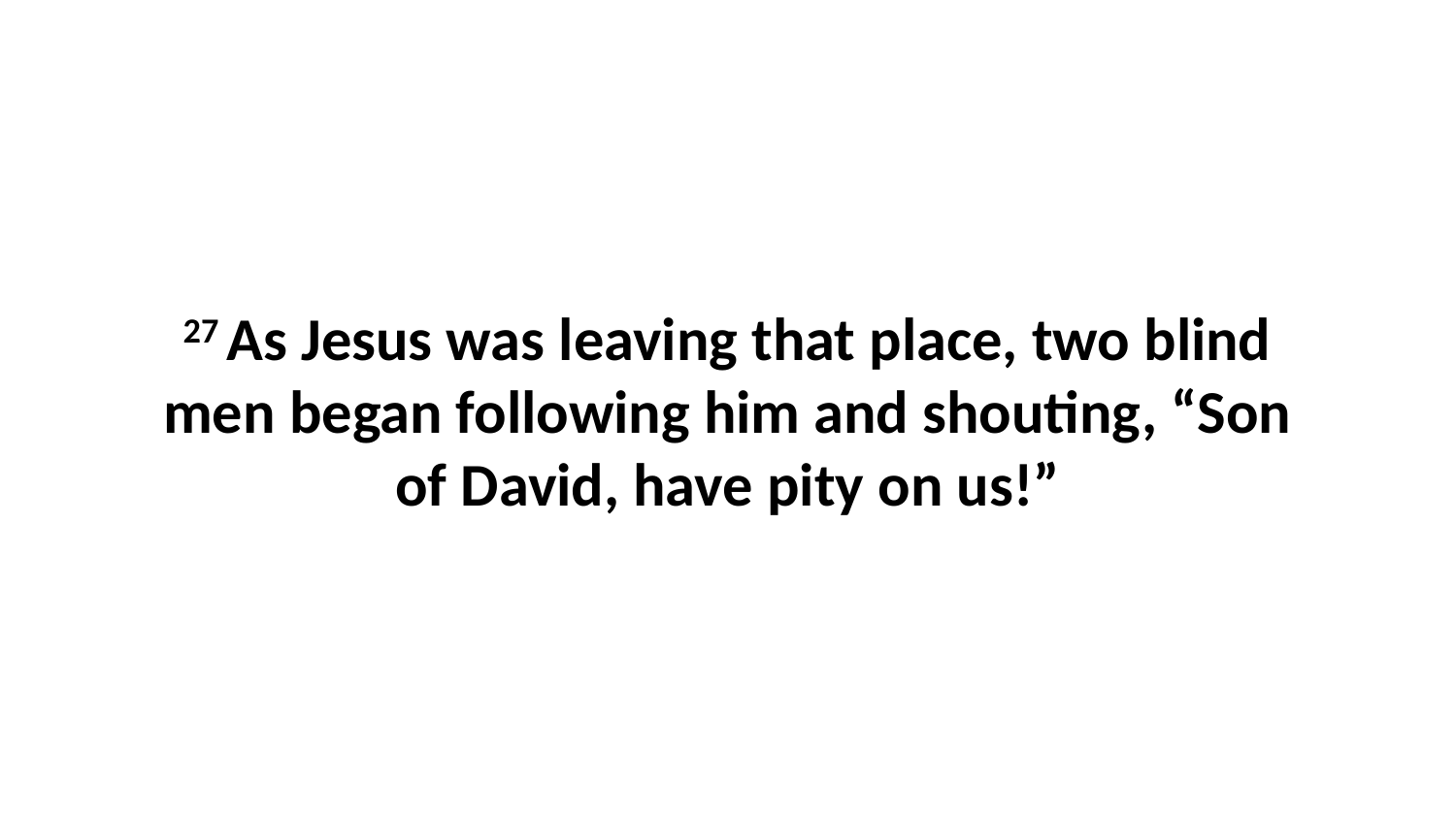

27 As Jesus was leaving that place, two blind men began following him and shouting, “Son of David, have pity on us!”